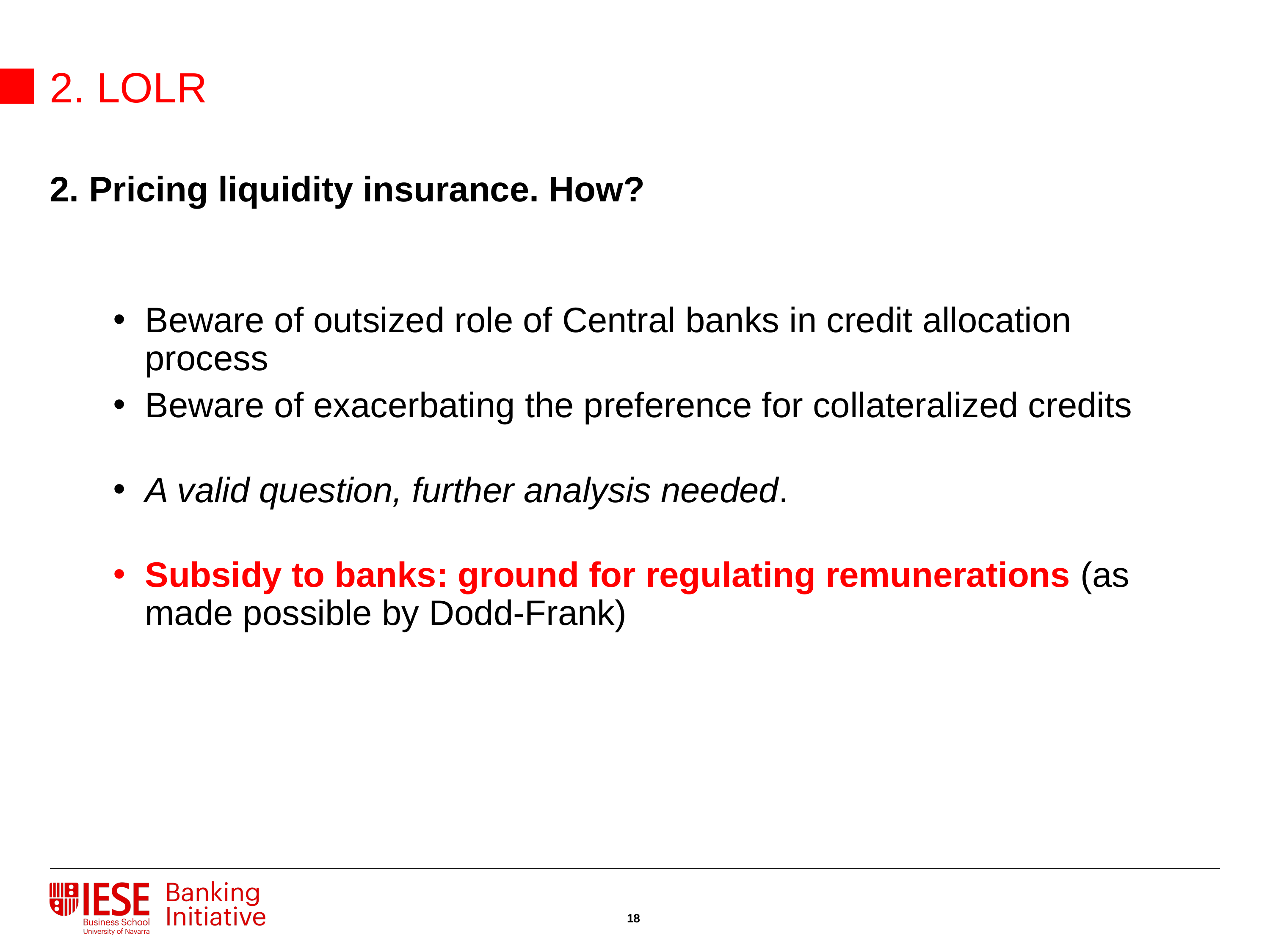

2. LOLR
2. Pricing liquidity insurance. How?
Beware of outsized role of Central banks in credit allocation process
Beware of exacerbating the preference for collateralized credits
A valid question, further analysis needed.
Subsidy to banks: ground for regulating remunerations (as made possible by Dodd-Frank)